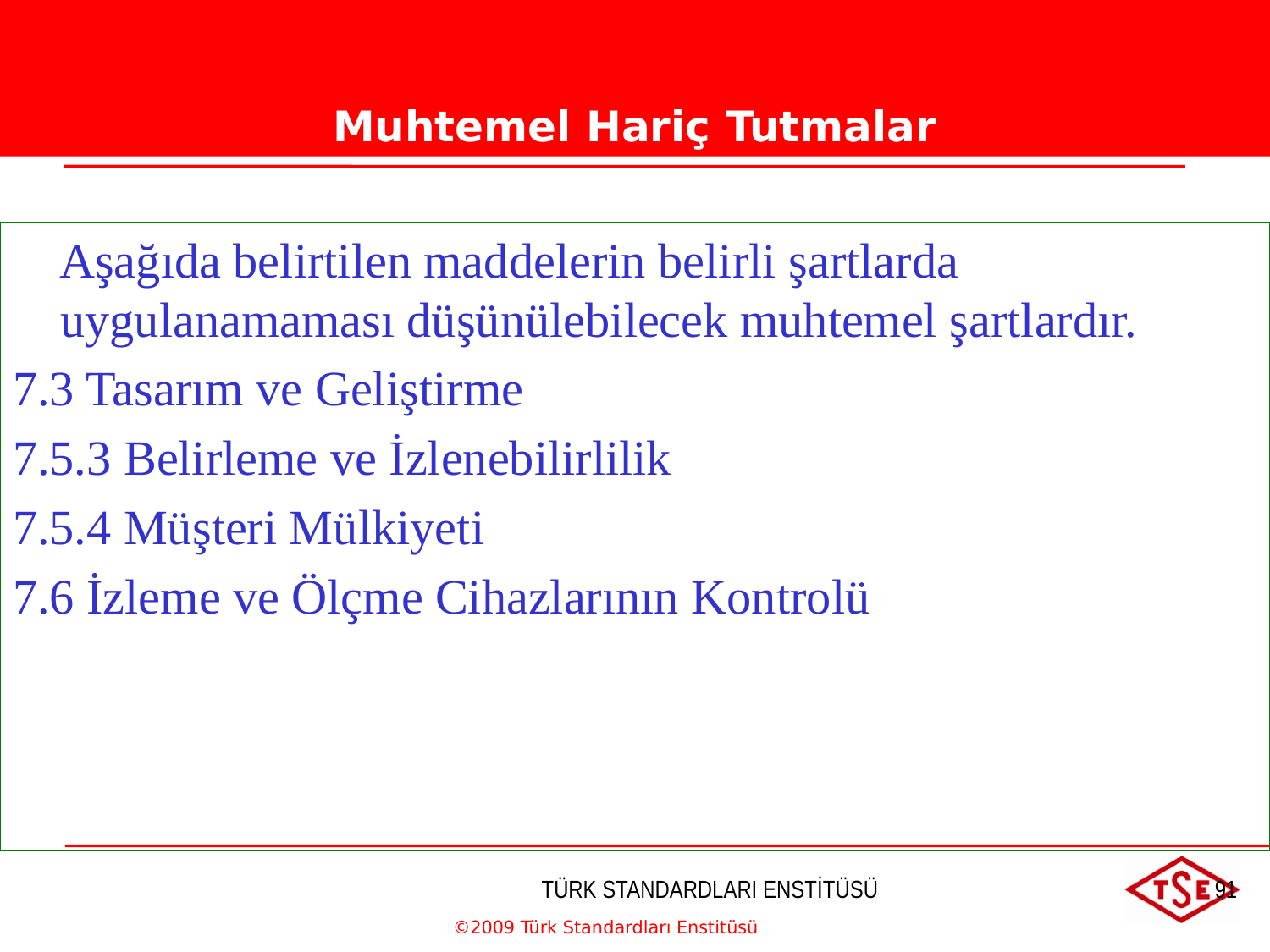

Muhtemel Hariç Tutmalar
   Aşağıda belirtilen maddelerin belirli şartlarda uygulanamaması düşünülebilecek muhtemel şartlardır.
7.3 Tasarım ve Geliştirme
7.5.3 Belirleme ve İzlenebilirlilik
7.5.4 Müşteri Mülkiyeti
7.6 İzleme ve Ölçme Cihazlarının Kontrolü

©2009 Türk Standardları Enstitüsü
TÜRK STANDARDLARI ENSTİTÜSÜ
91